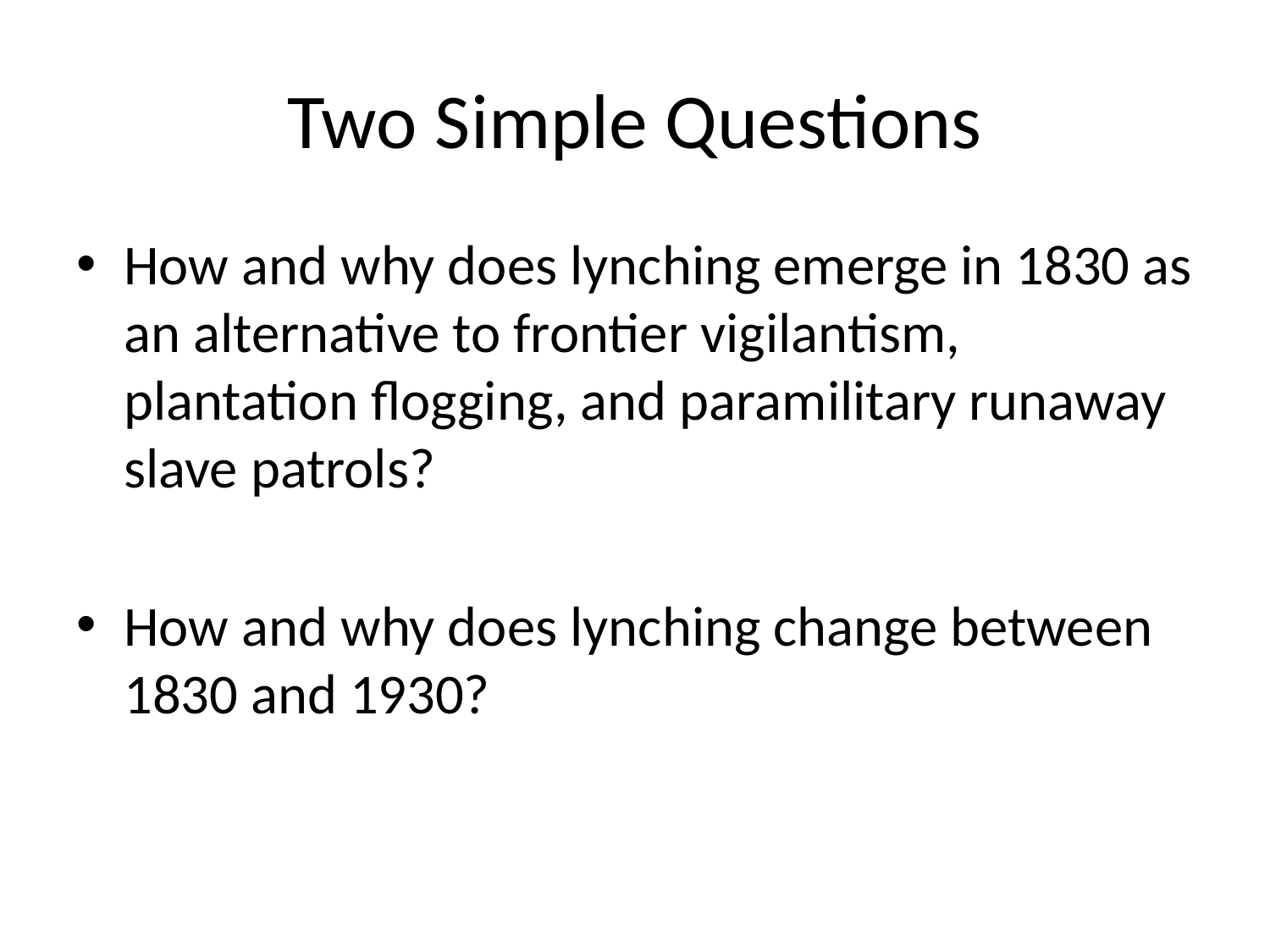

# Two Simple Questions
How and why does lynching emerge in 1830 as an alternative to frontier vigilantism, plantation flogging, and paramilitary runaway slave patrols?

How and why does lynching change between 1830 and 1930?